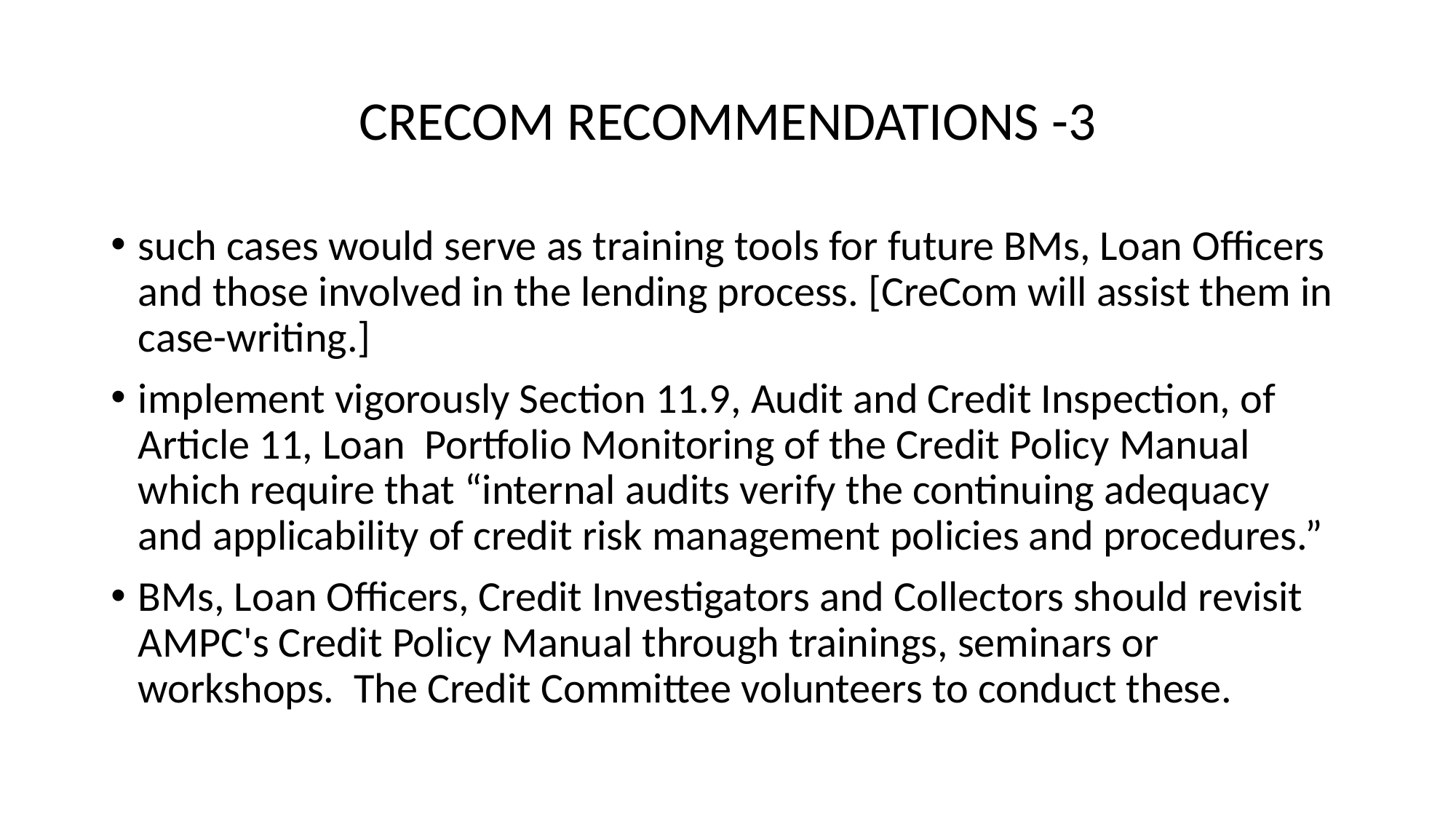

# CRECOM RECOMMENDATIONS -3
such cases would serve as training tools for future BMs, Loan Officers and those involved in the lending process. [CreCom will assist them in case-writing.]
implement vigorously Section 11.9, Audit and Credit Inspection, of Article 11, Loan  Portfolio Monitoring of the Credit Policy Manual which require that “internal audits verify the continuing adequacy and applicability of credit risk management policies and procedures.”
BMs, Loan Officers, Credit Investigators and Collectors should revisit AMPC's Credit Policy Manual through trainings, seminars or workshops.  The Credit Committee volunteers to conduct these.